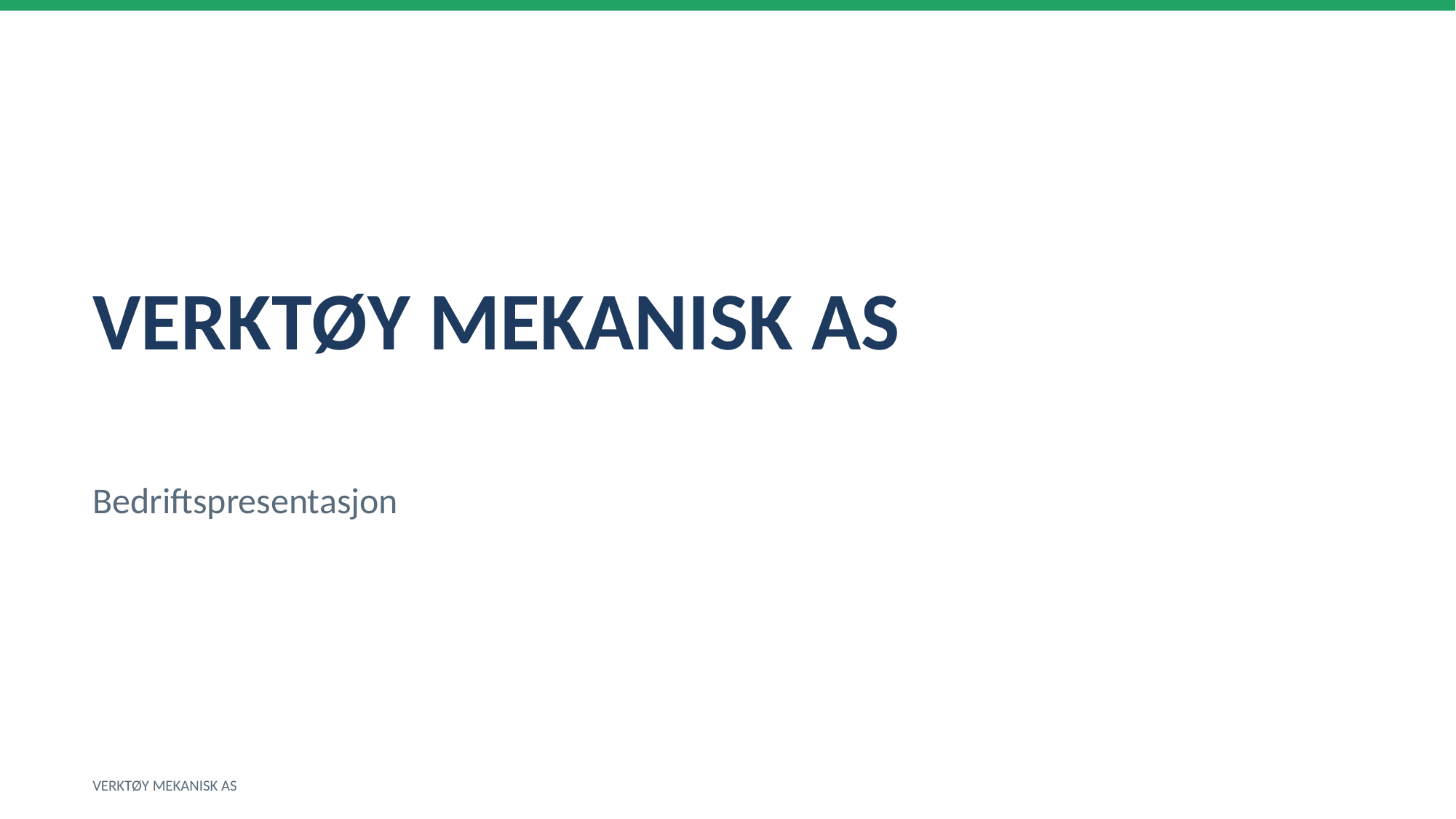

VERKTØY MEKANISK AS
Bedriftspresentasjon
VERKTØY MEKANISK AS